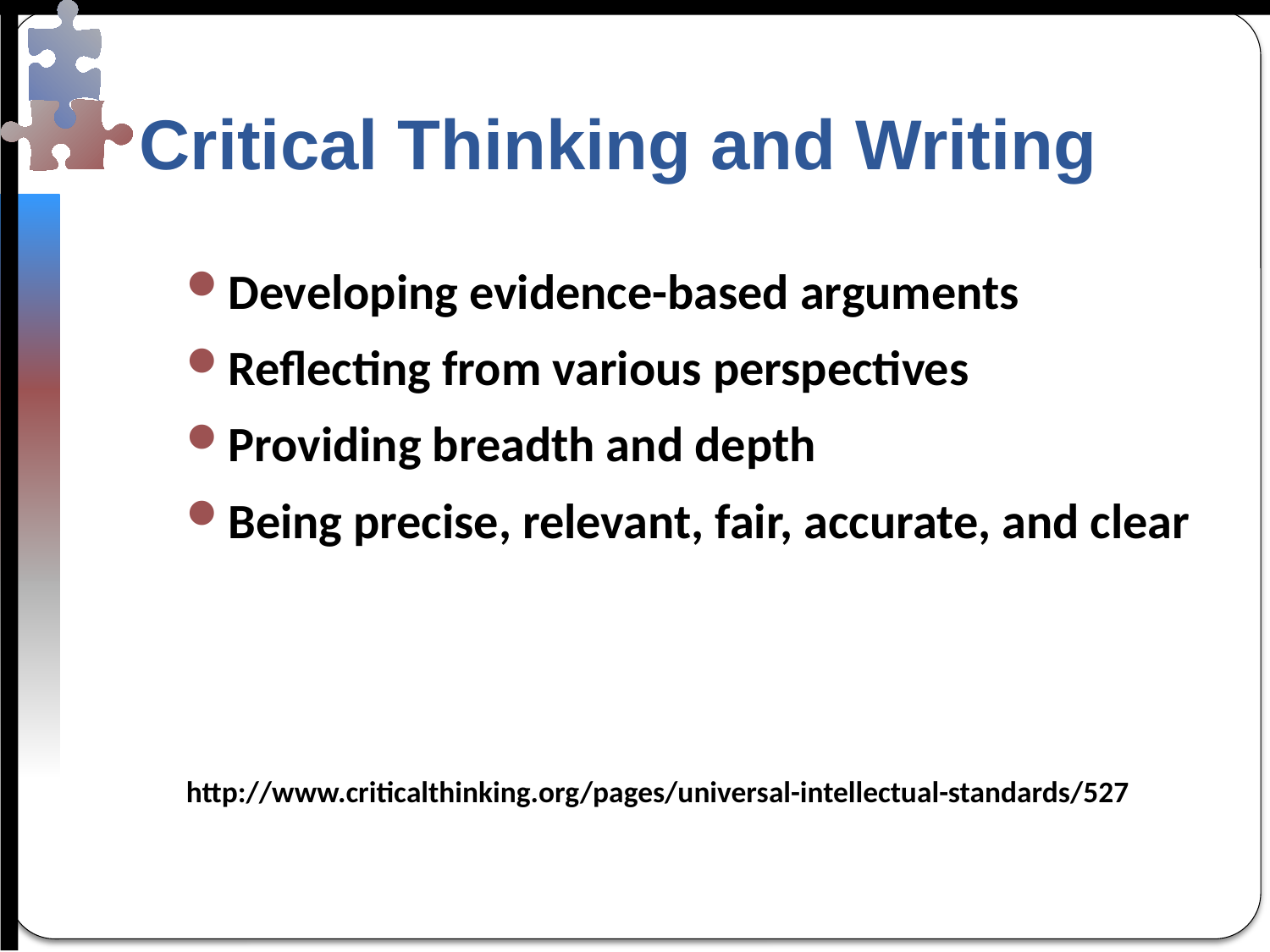

# Critical Thinking and Writing
Developing evidence-based arguments
Reflecting from various perspectives
Providing breadth and depth
Being precise, relevant, fair, accurate, and clear

http://www.criticalthinking.org/pages/universal-intellectual-standards/527